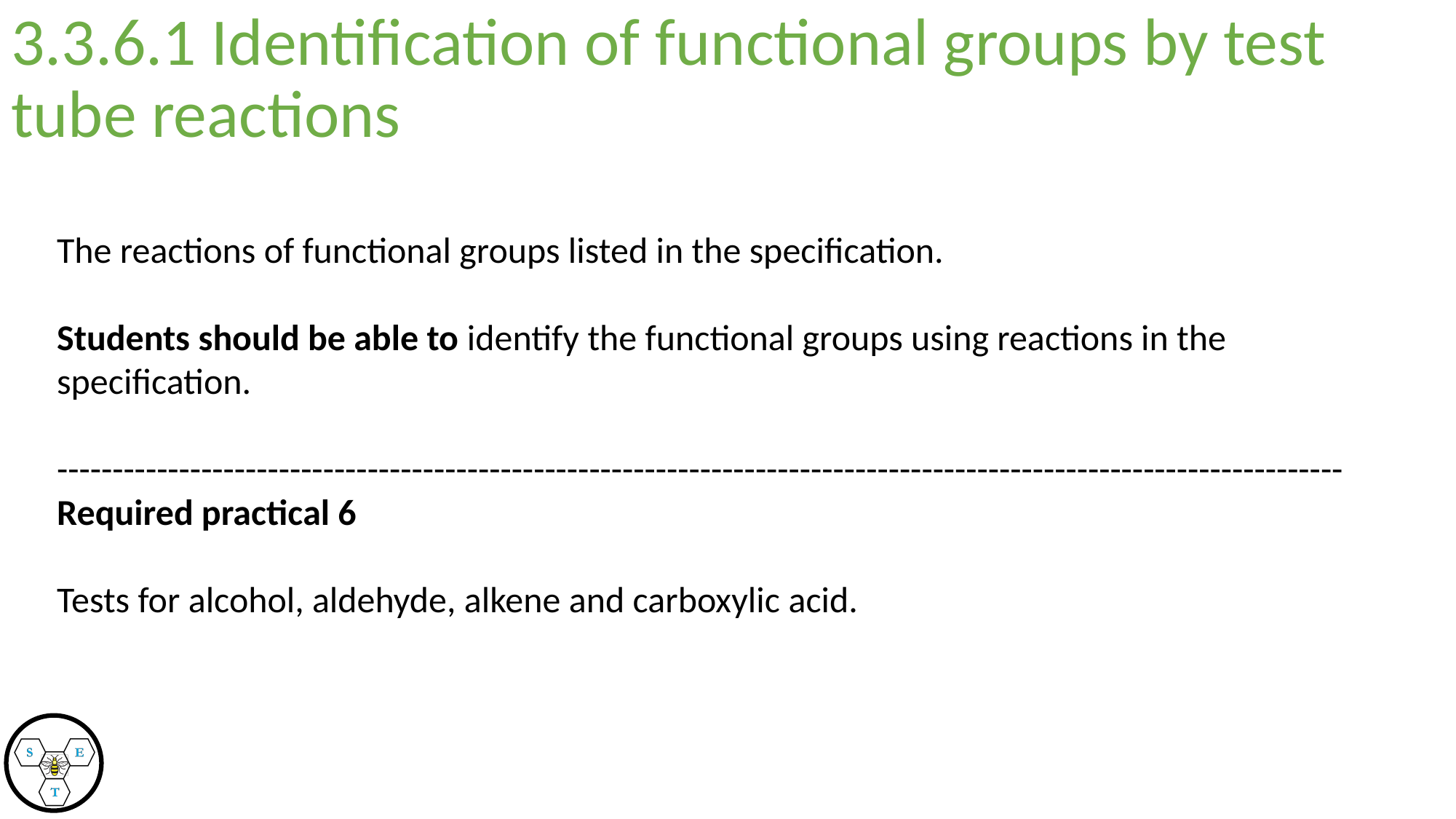

# 3.3.6.1 Identification of functional groups by test tube reactions
The reactions of functional groups listed in the specification.

Students should be able to identify the functional groups using reactions in the specification.

--------------------------------------------------------------------------------------------------------------------
Required practical 6

Tests for alcohol, aldehyde, alkene and carboxylic acid.